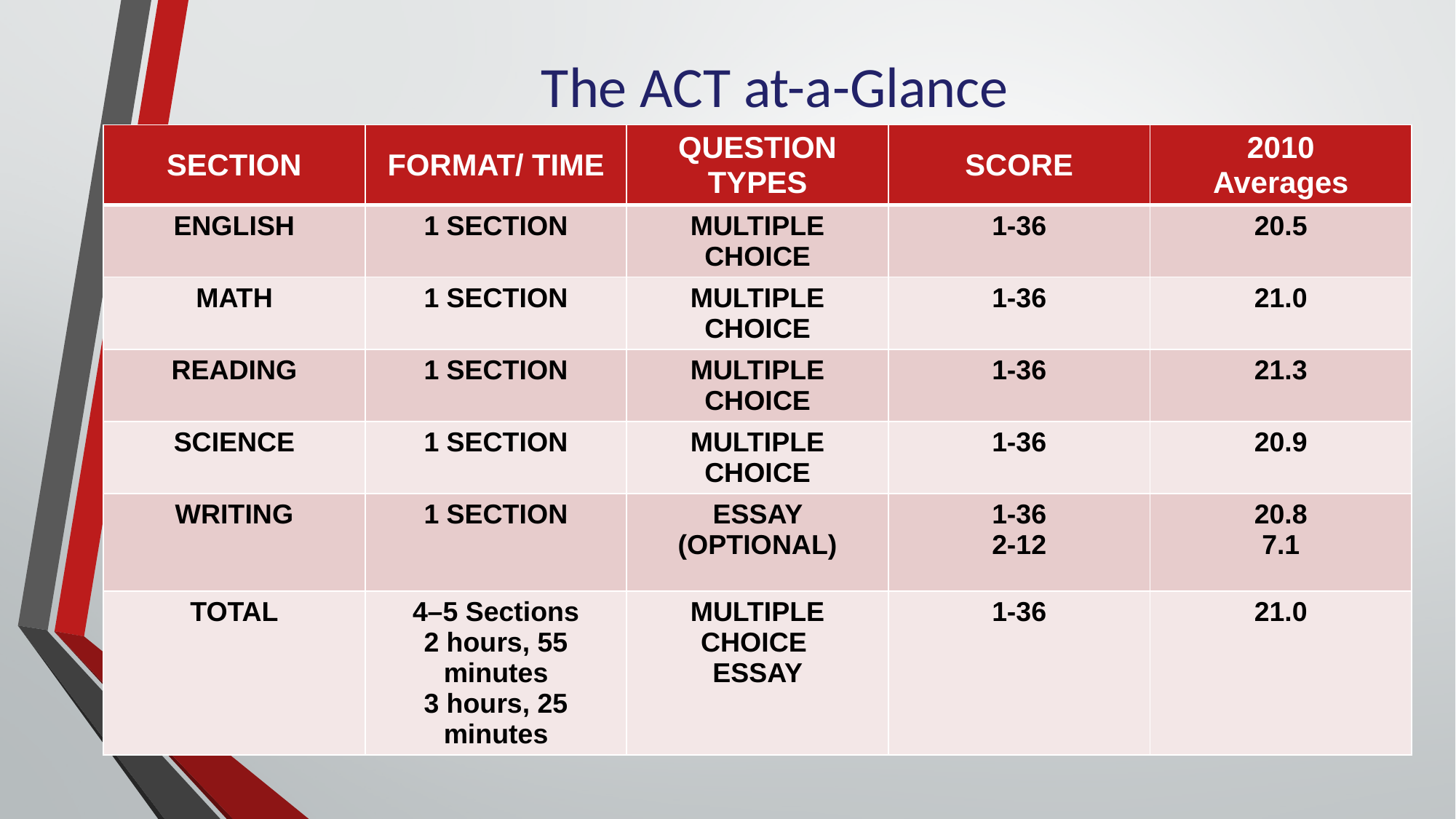

# The ACT at-a-Glance
| SECTION | FORMAT/ TIME | QUESTION TYPES | SCORE | 2010 Averages |
| --- | --- | --- | --- | --- |
| ENGLISH | 1 SECTION | MULTIPLE CHOICE | 1-36 | 20.5 |
| MATH | 1 SECTION | MULTIPLE CHOICE | 1-36 | 21.0 |
| READING | 1 SECTION | MULTIPLE CHOICE | 1-36 | 21.3 |
| SCIENCE | 1 SECTION | MULTIPLE CHOICE | 1-36 | 20.9 |
| WRITING | 1 SECTION | ESSAY (OPTIONAL) | 1-36 2-12 | 20.8 7.1 |
| TOTAL | 4–5 Sections 2 hours, 55 minutes 3 hours, 25 minutes | MULTIPLE CHOICE ESSAY | 1-36 | 21.0 |